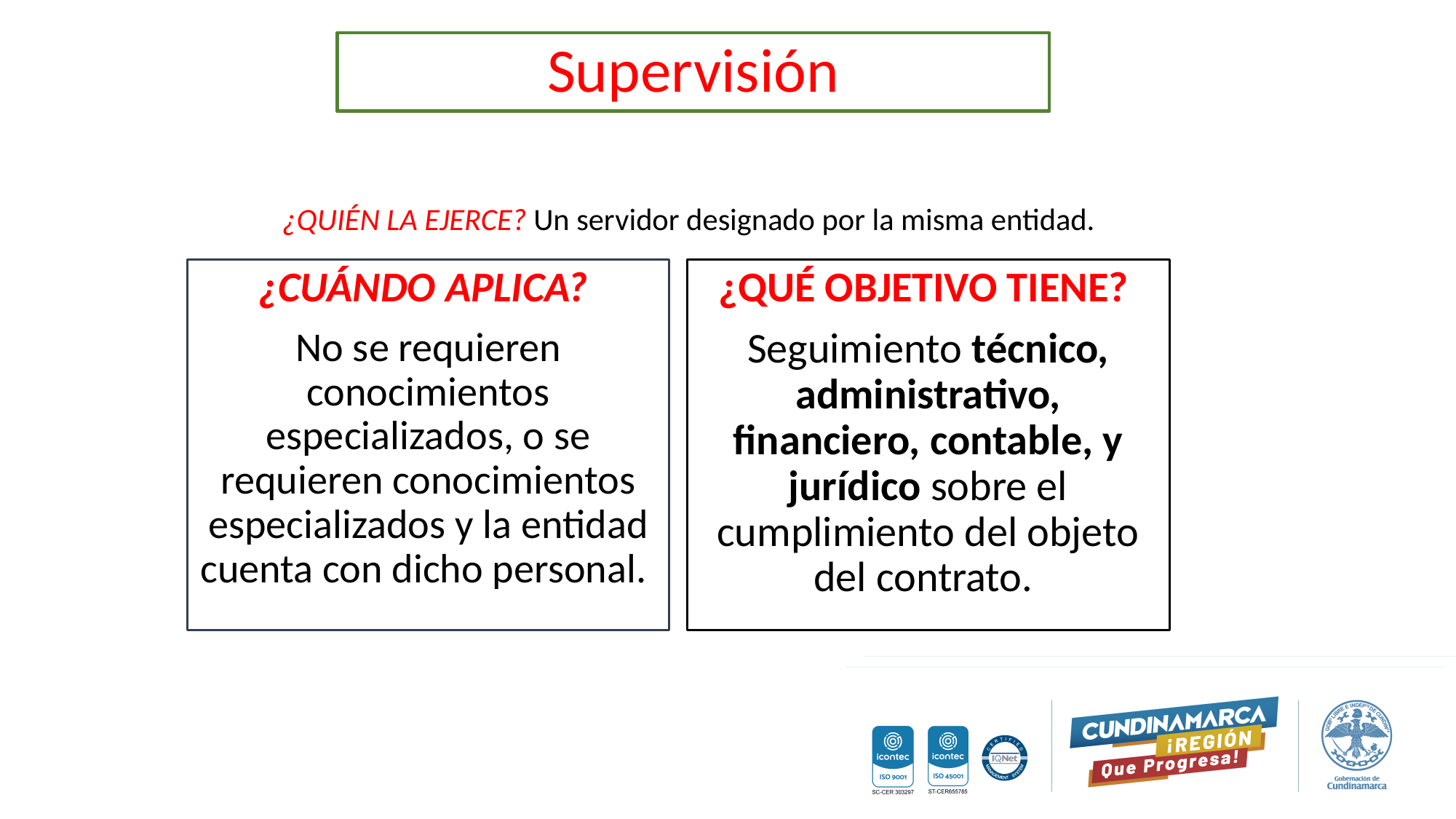

Supervisión

¿QUIÉN LA EJERCE? Un servidor designado por la misma entidad.

¿CUÁNDO APLICA?
No se requieren conocimientos especializados, o se requieren conocimientos especializados y la entidad cuenta con dicho personal.

¿QUÉ OBJETIVO TIENE?
Seguimiento técnico, administrativo, financiero, contable, y jurídico sobre el cumplimiento del objeto del contrato.